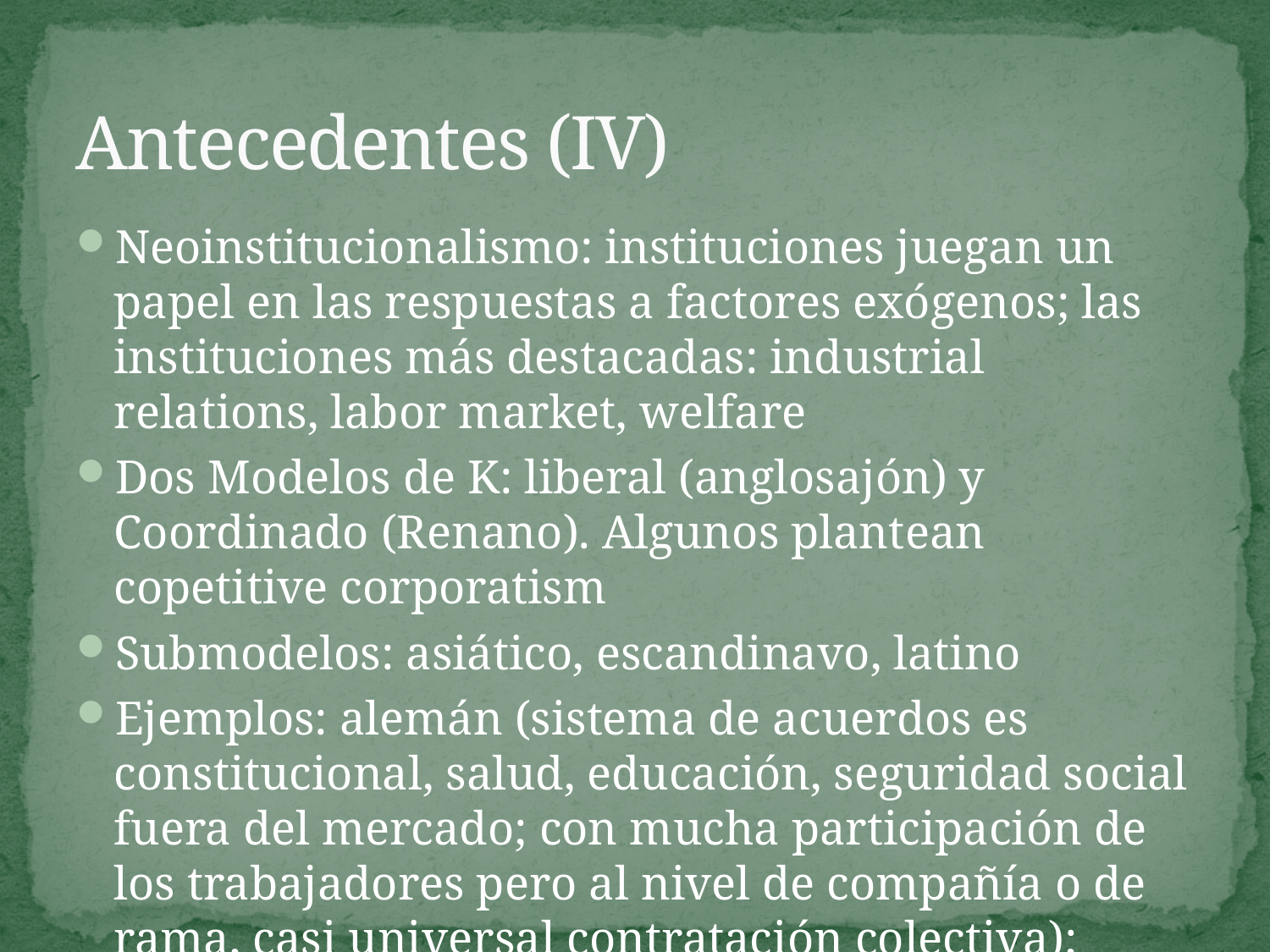

# Antecedentes (IV)
Neoinstitucionalismo: instituciones juegan un papel en las respuestas a factores exógenos; las instituciones más destacadas: industrial relations, labor market, welfare
Dos Modelos de K: liberal (anglosajón) y Coordinado (Renano). Algunos plantean copetitive corporatism
Submodelos: asiático, escandinavo, latino
Ejemplos: alemán (sistema de acuerdos es constitucional, salud, educación, seguridad social fuera del mercado; con mucha participación de los trabajadores pero al nivel de compañía o de rama, casi universal contratación colectiva); Suecia (seguridad universal, bargaining universal, el nivel de firma menos importante)